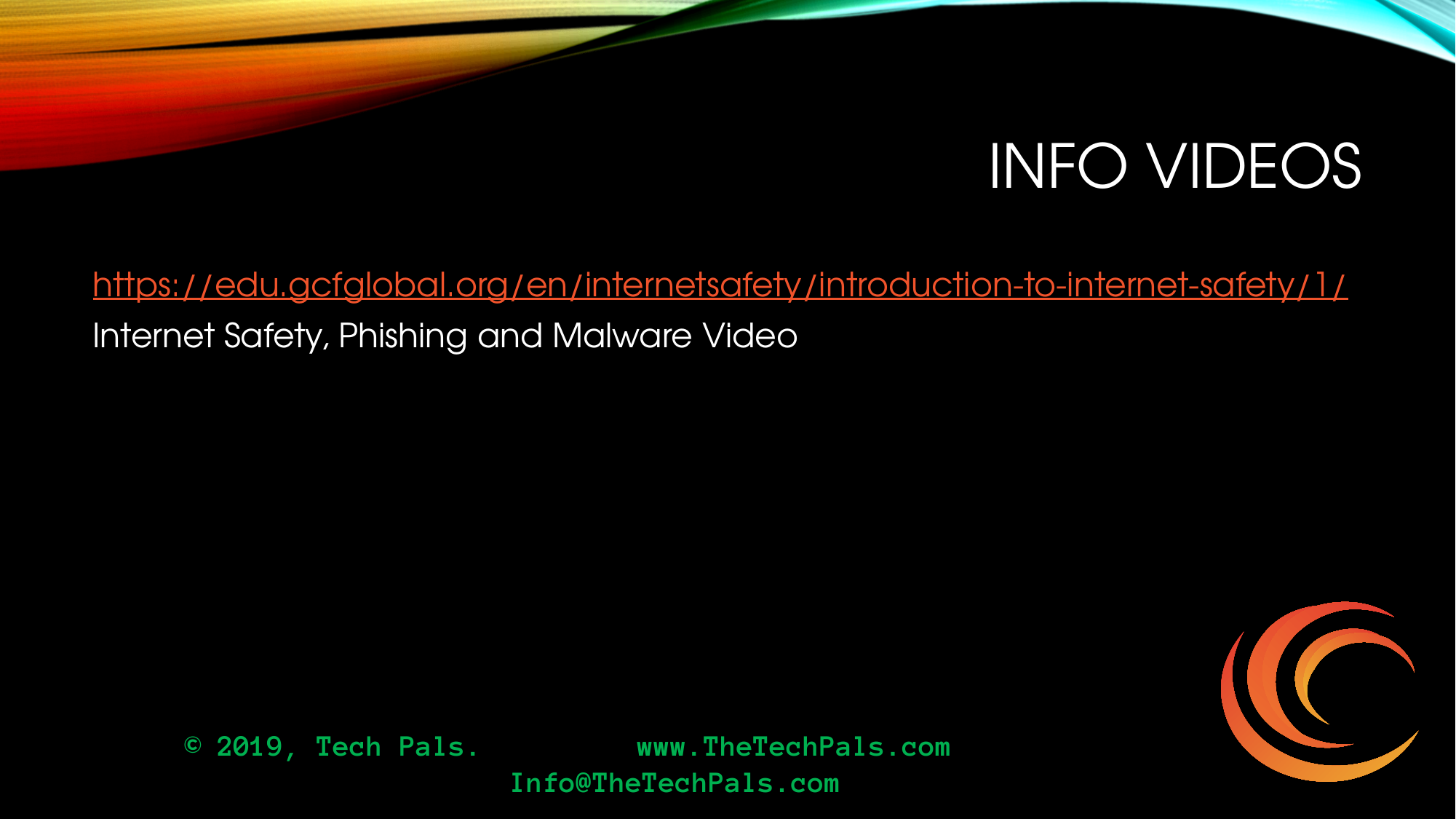

# Info Videos
https://edu.gcfglobal.org/en/internetsafety/introduction-to-internet-safety/1/
Internet Safety, Phishing and Malware Video

© 2019, Tech Pals. 		 www.TheTechPals.com 		Info@TheTechPals.com